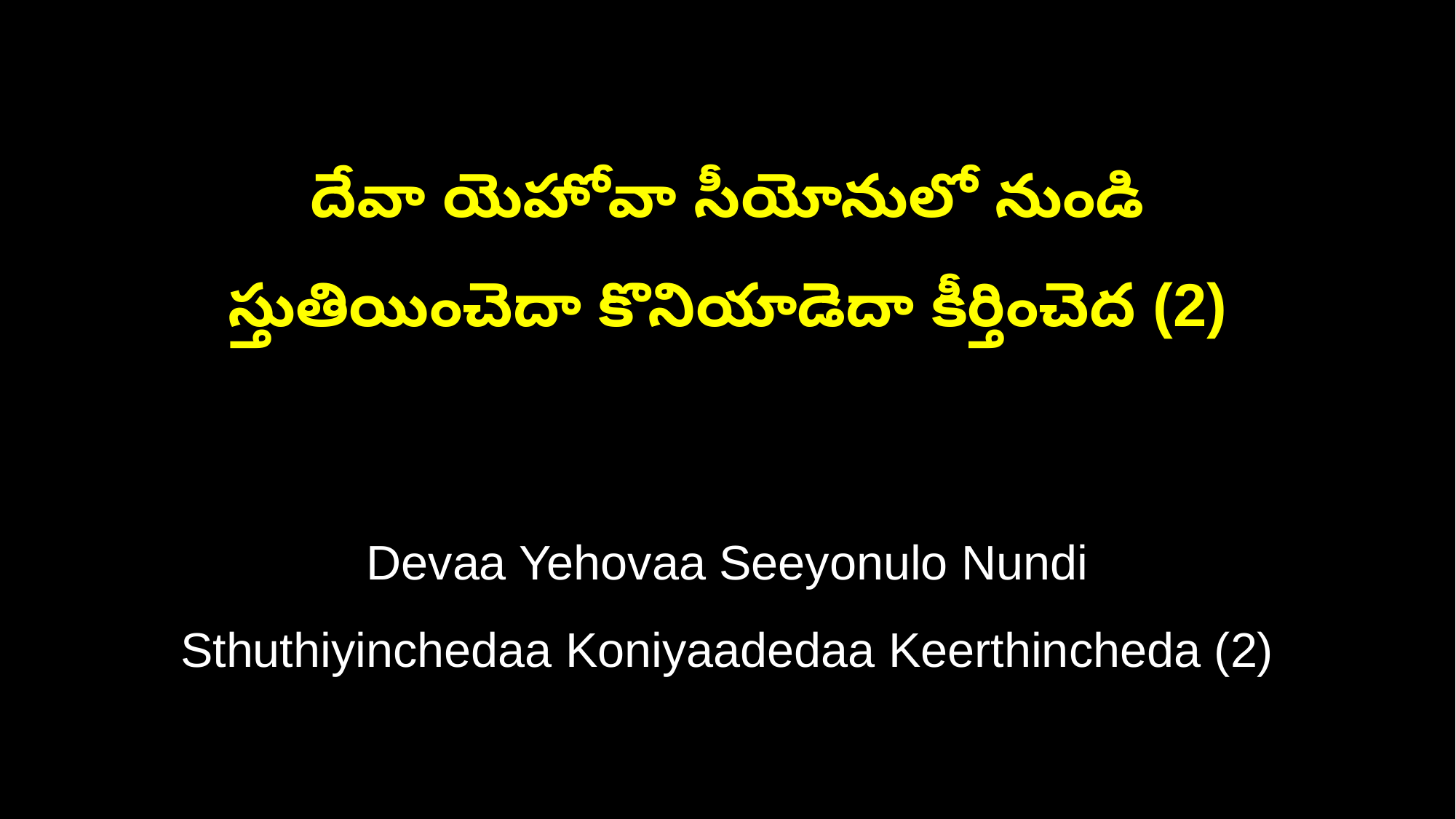

దేవా యెహోవా సీయోనులో నుండి
స్తుతియించెదా కొనియాడెదా కీర్తించెద (2)
Devaa Yehovaa Seeyonulo Nundi
Sthuthiyinchedaa Koniyaadedaa Keerthincheda (2)